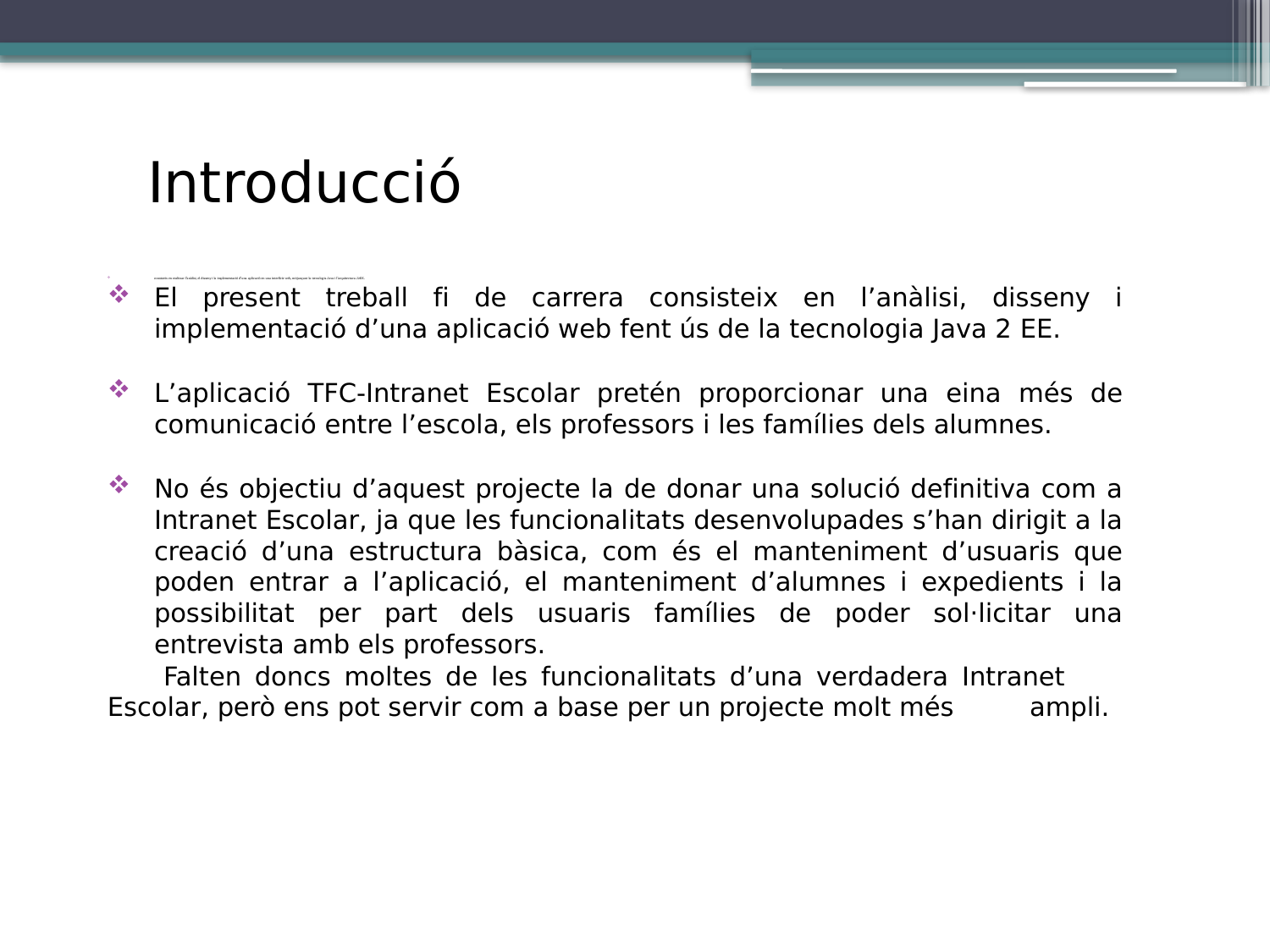

# Introducció

consisteix en realitzar l’anàlisi, el disseny i la implementació d’una aplicació en una interfície web, mitjançant la tecnologia Java i l’arquitectura J2EE.
El present treball fi de carrera consisteix en l’anàlisi, disseny i implementació d’una aplicació web fent ús de la tecnologia Java 2 EE.

L’aplicació TFC-Intranet Escolar pretén proporcionar una eina més de comunicació entre l’escola, els professors i les famílies dels alumnes.

No és objectiu d’aquest projecte la de donar una solució definitiva com a Intranet Escolar, ja que les funcionalitats desenvolupades s’han dirigit a la creació d’una estructura bàsica, com és el manteniment d’usuaris que poden entrar a l’aplicació, el manteniment d’alumnes i expedients i la possibilitat per part dels usuaris famílies de poder sol·licitar una entrevista amb els professors.
	  Falten doncs moltes de les funcionalitats d’una verdadera Intranet   	  Escolar, però ens pot servir com a base per un projecte molt més 	 	  ampli.